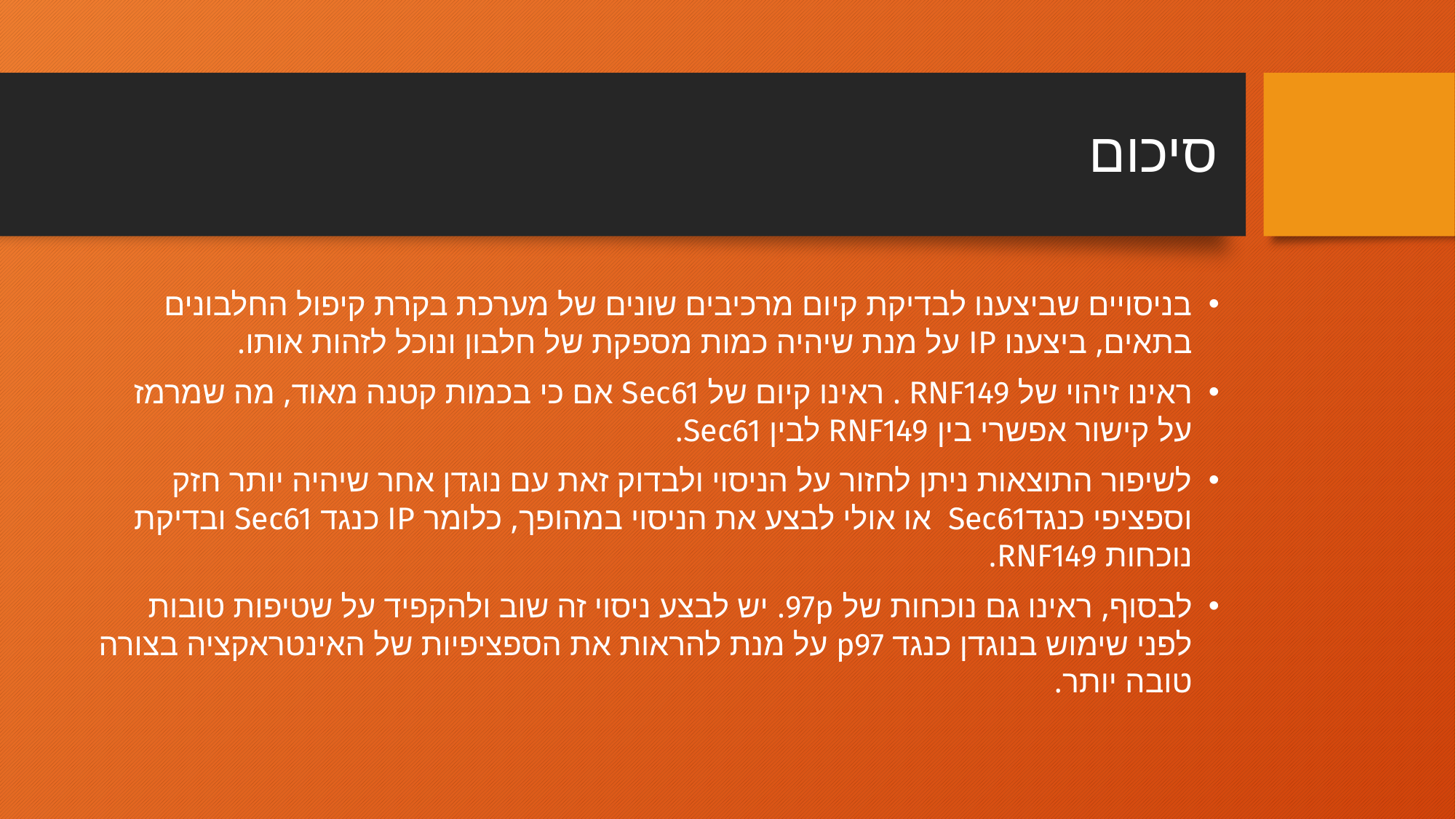

# סיכום
בניסויים שביצענו לבדיקת קיום מרכיבים שונים של מערכת בקרת קיפול החלבונים בתאים, ביצענו IP על מנת שיהיה כמות מספקת של חלבון ונוכל לזהות אותו.
ראינו זיהוי של RNF149 . ראינו קיום של Sec61 אם כי בכמות קטנה מאוד, מה שמרמז על קישור אפשרי בין RNF149 לבין Sec61.
לשיפור התוצאות ניתן לחזור על הניסוי ולבדוק זאת עם נוגדן אחר שיהיה יותר חזק וספציפי כנגדSec61  או אולי לבצע את הניסוי במהופך, כלומר IP כנגד Sec61 ובדיקת נוכחות RNF149.
לבסוף, ראינו גם נוכחות של 97p. יש לבצע ניסוי זה שוב ולהקפיד על שטיפות טובות לפני שימוש בנוגדן כנגד p97 על מנת להראות את הספציפיות של האינטראקציה בצורה טובה יותר.